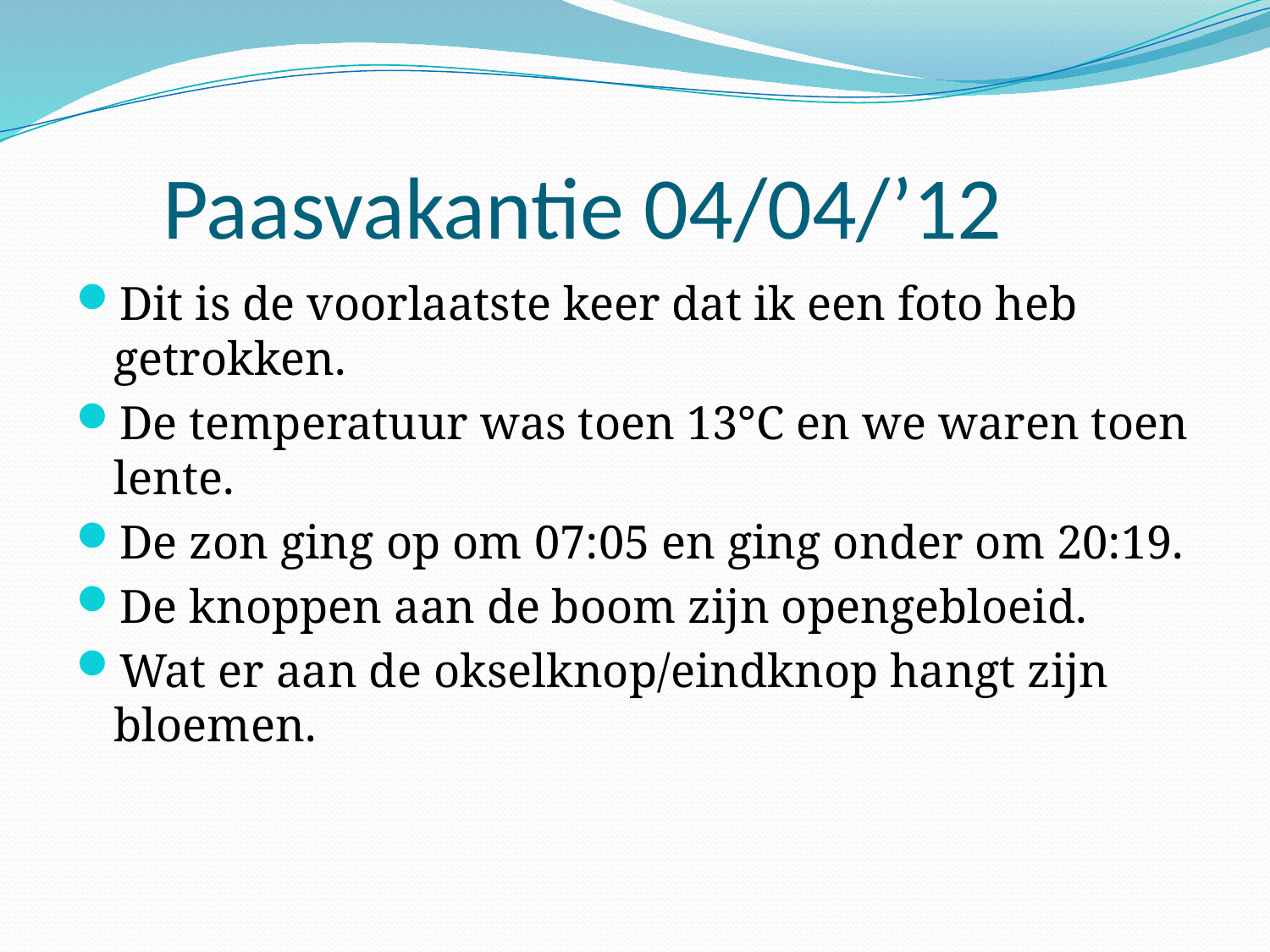

# Paasvakantie 04/04/’12
Dit is de voorlaatste keer dat ik een foto heb getrokken.
De temperatuur was toen 13°C en we waren toen lente.
De zon ging op om 07:05 en ging onder om 20:19.
De knoppen aan de boom zijn opengebloeid.
Wat er aan de okselknop/eindknop hangt zijn bloemen.